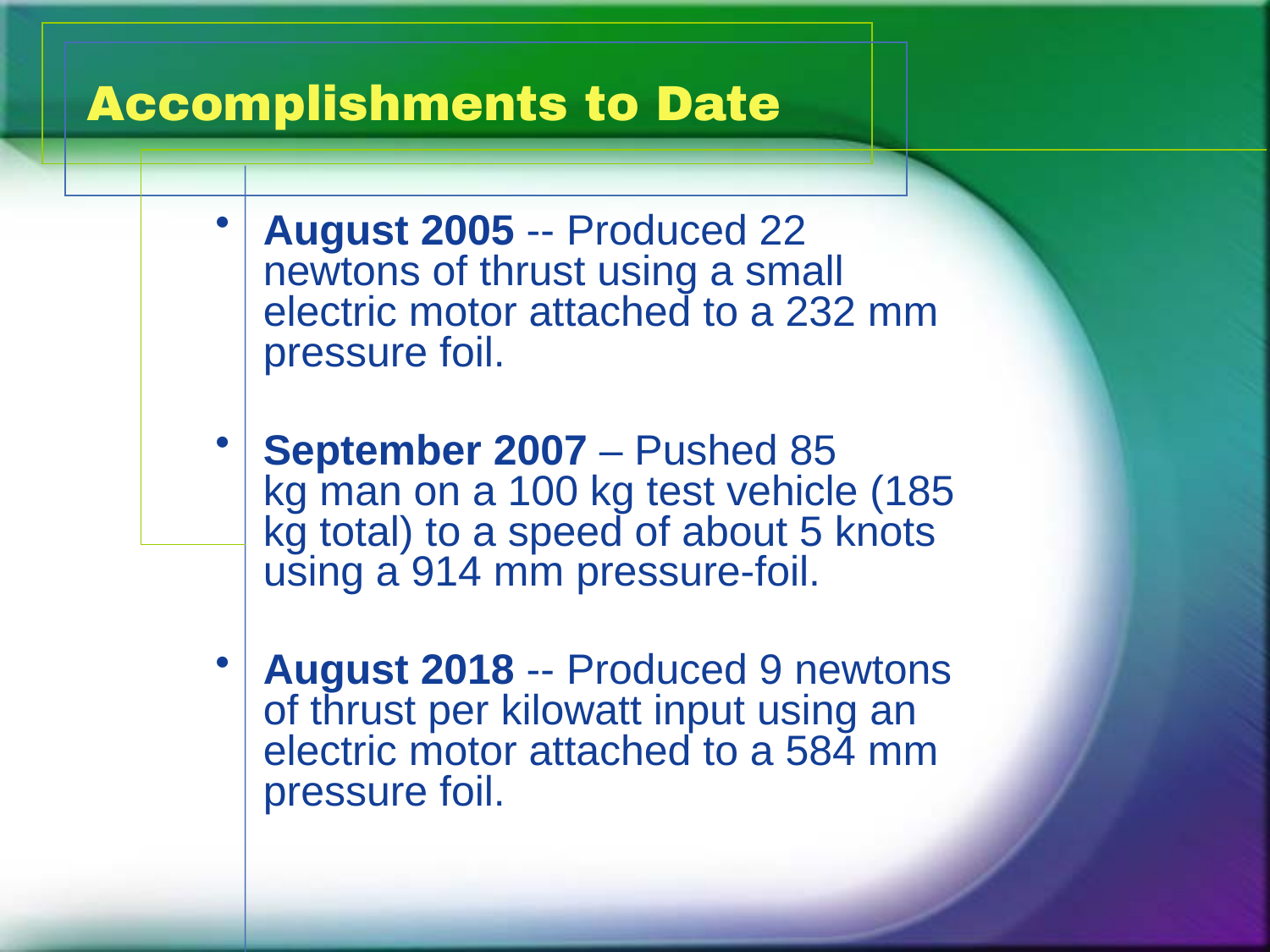

# Accomplishments to Date
August 2005 -- Produced 22 newtons of thrust using a small electric motor attached to a 232 mm pressure foil.

September 2007 – Pushed 85 kg man on a 100 kg test vehicle (185 kg total) to a speed of about 5 knots using a 914 mm pressure-foil.

August 2018 -- Produced 9 newtons of thrust per kilowatt input using an electric motor attached to a 584 mm pressure foil.